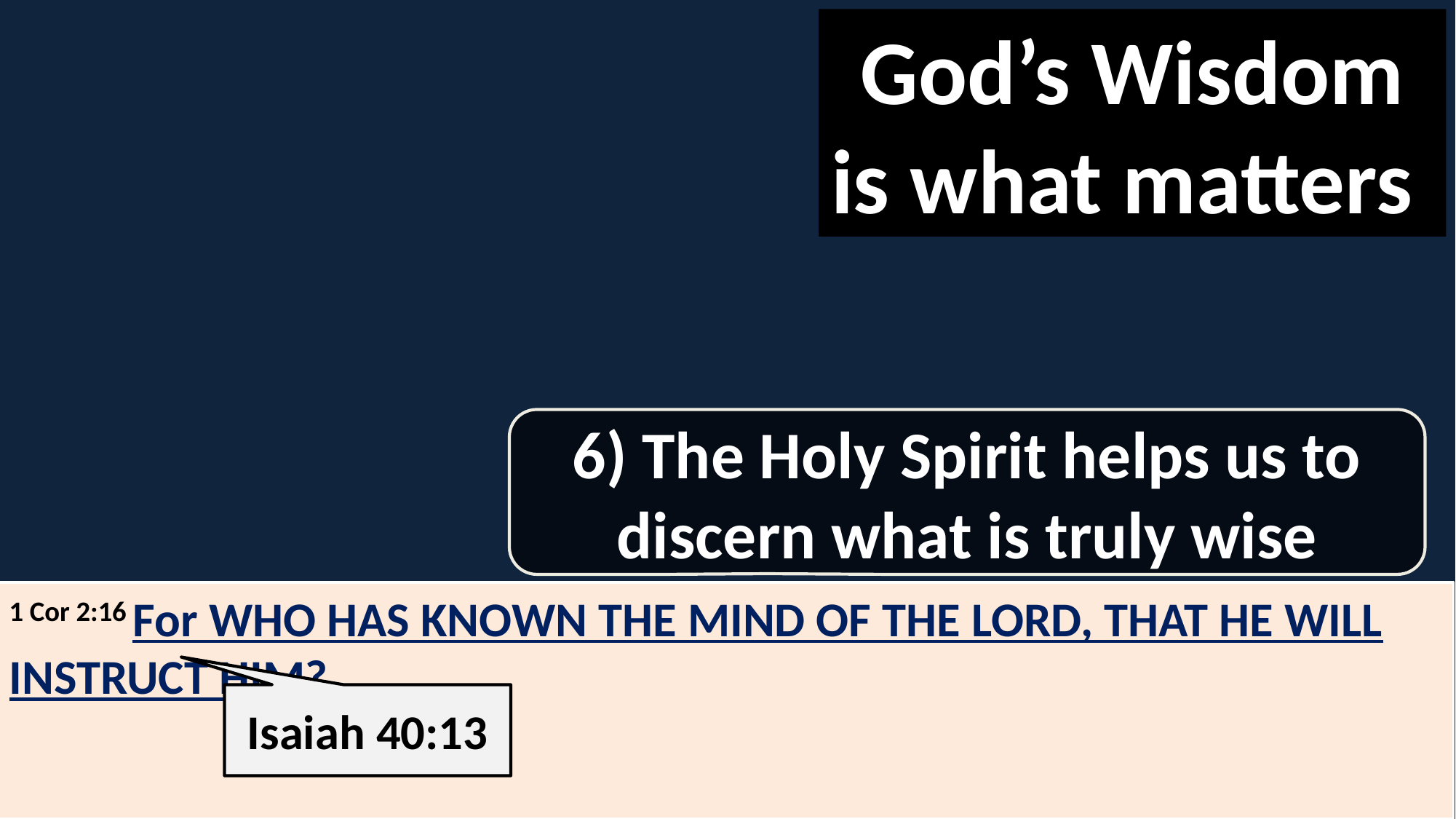

God’s Wisdom is what matters
6) The Holy Spirit helps us to discern what is truly wise
1 Cor 2:16 For who has known the mind of the Lord, that he will instruct Him?

Isaiah 40:13